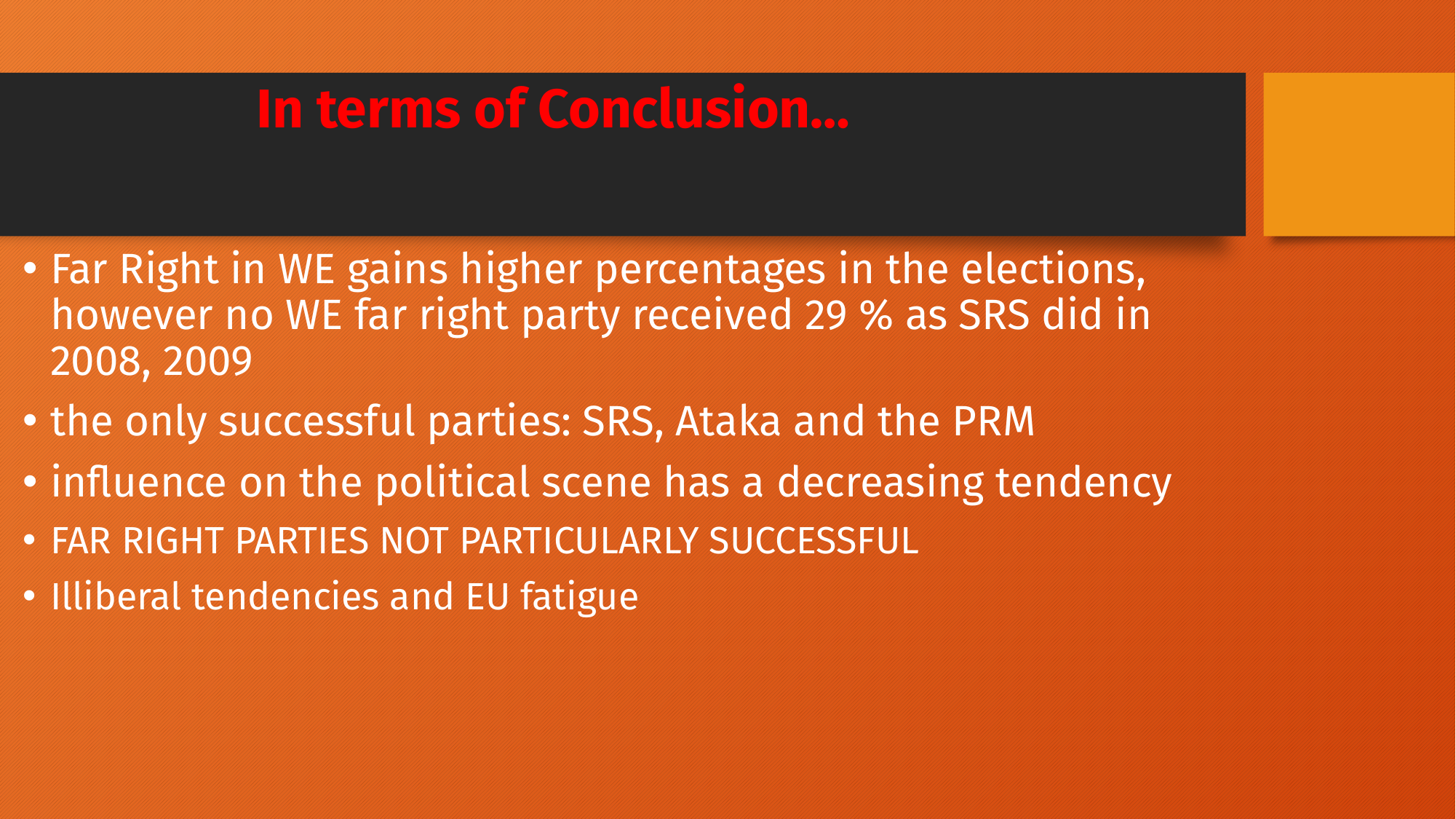

# In terms of Conclusion…
Far Right in WE gains higher percentages in the elections, however no WE far right party received 29 % as SRS did in 2008, 2009
the only successful parties: SRS, Ataka and the PRM
influence on the political scene has a decreasing tendency
FAR RIGHT PARTIES NOT PARTICULARLY SUCCESSFUL
Illiberal tendencies and EU fatigue